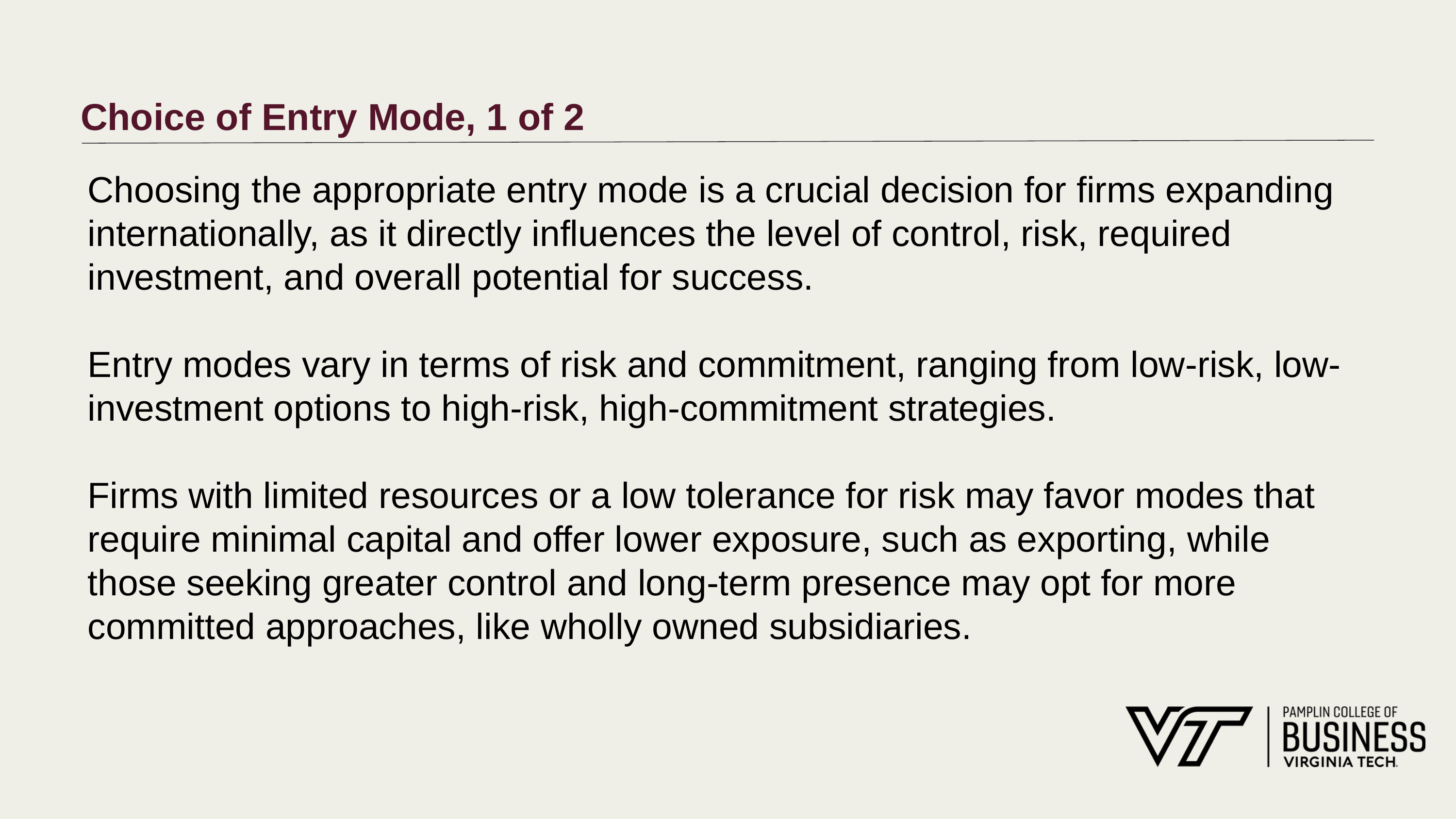

# Choice of Entry Mode, 1 of 2
Choosing the appropriate entry mode is a crucial decision for firms expanding internationally, as it directly influences the level of control, risk, required investment, and overall potential for success.

Entry modes vary in terms of risk and commitment, ranging from low-risk, low-investment options to high-risk, high-commitment strategies.

Firms with limited resources or a low tolerance for risk may favor modes that require minimal capital and offer lower exposure, such as exporting, while those seeking greater control and long-term presence may opt for more committed approaches, like wholly owned subsidiaries.